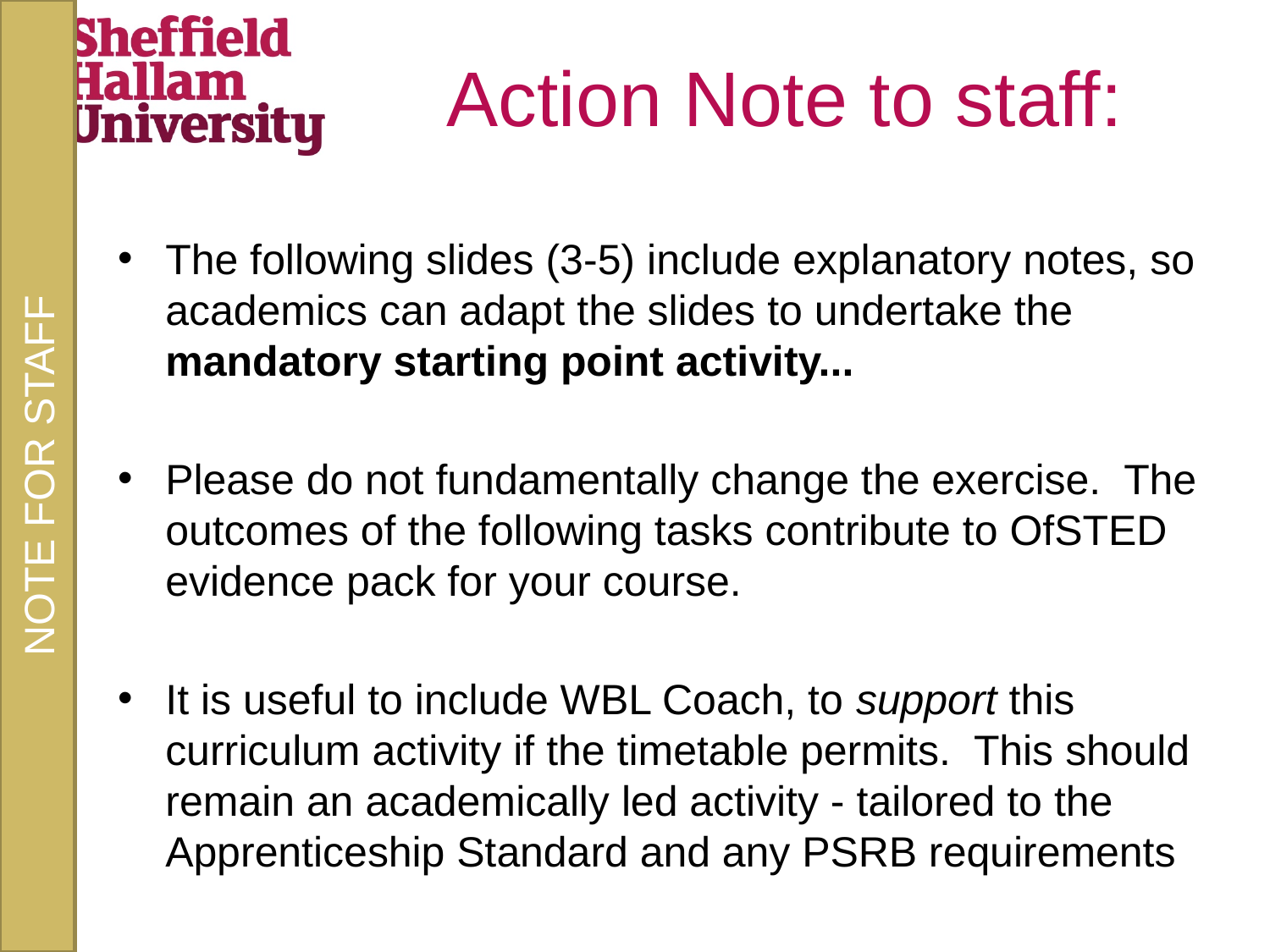

# Action Note to staff:
The following slides (3-5) include explanatory notes, so academics can adapt the slides to undertake the mandatory starting point activity...

Please do not fundamentally change the exercise.  The outcomes of the following tasks contribute to OfSTED evidence pack for your course.

It is useful to include WBL Coach, to support this curriculum activity if the timetable permits.  This should remain an academically led activity - tailored to the Apprenticeship Standard and any PSRB requirements
NOTE FOR STAFF